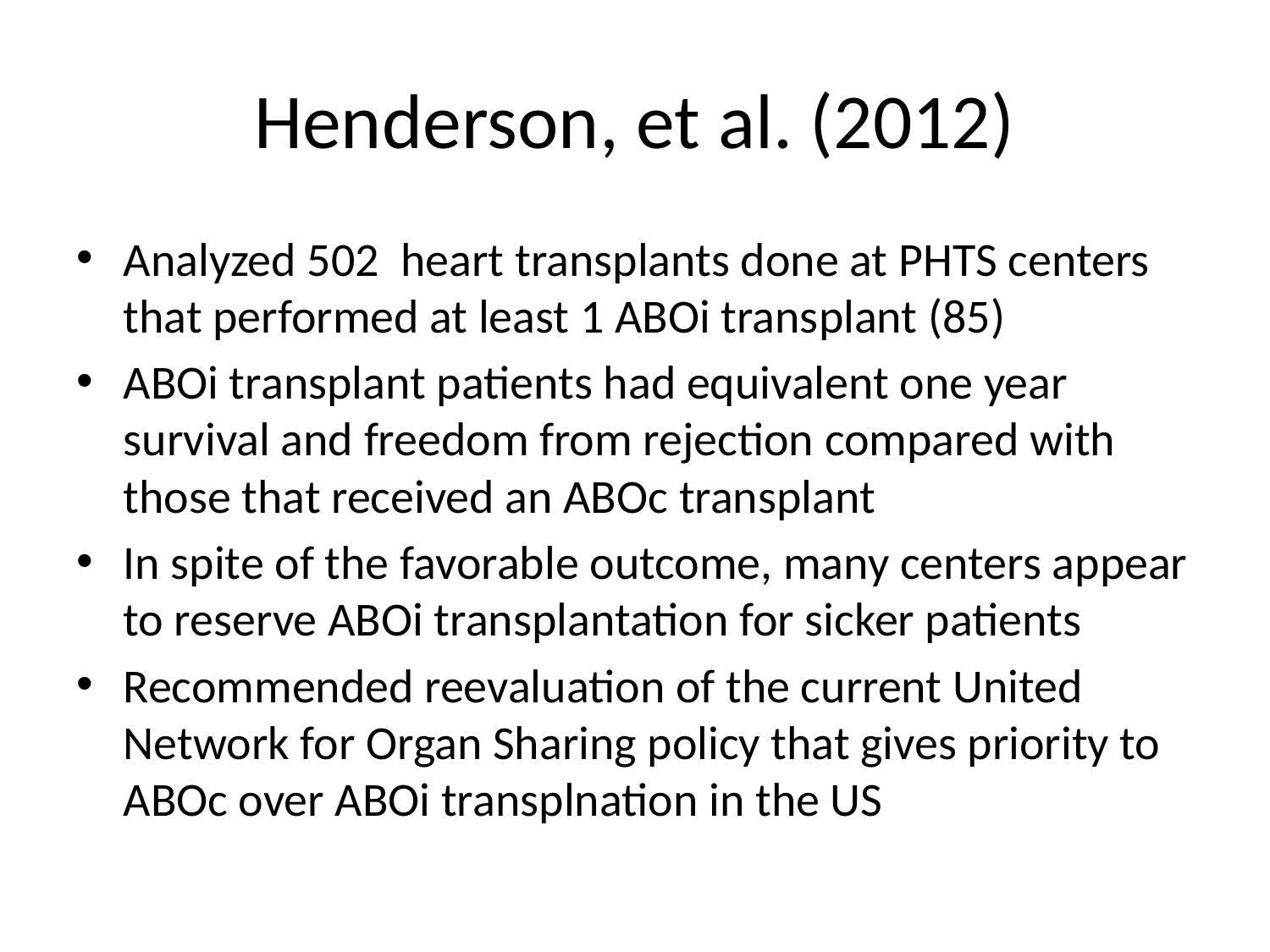

# Henderson, et al. (2012)
Analyzed 502  heart transplants done at PHTS centers that performed at least 1 ABOi transplant (85)
ABOi transplant patients had equivalent one year survival and freedom from rejection compared with those that received an ABOc transplant
In spite of the favorable outcome, many centers appear to reserve ABOi transplantation for sicker patients
Recommended reevaluation of the current United Network for Organ Sharing policy that gives priority to ABOc over ABOi transplnation in the US